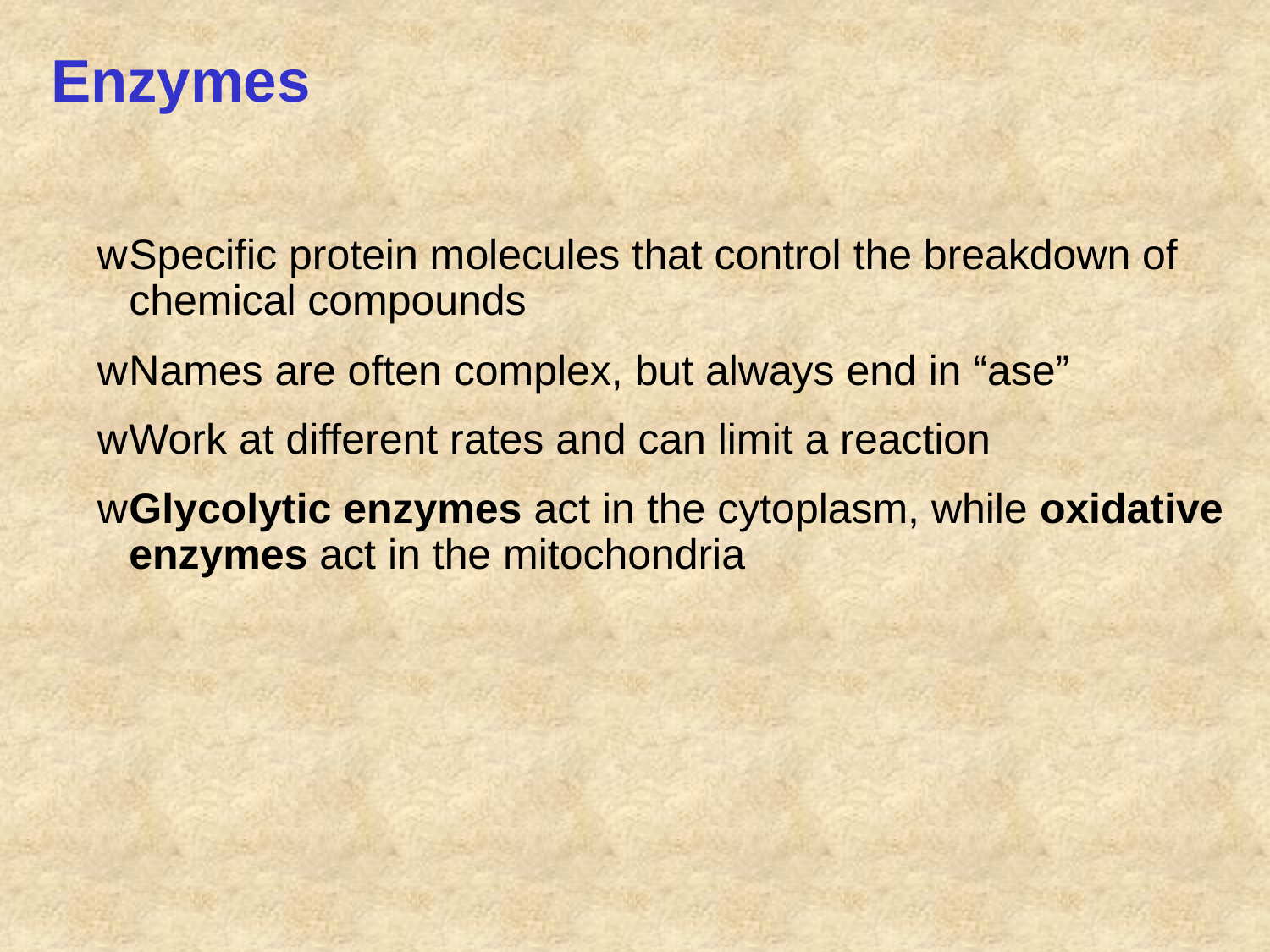

Enzymes
w	Specific protein molecules that control the breakdown of chemical compounds
w	Names are often complex, but always end in “ase”
w	Work at different rates and can limit a reaction
w	Glycolytic enzymes act in the cytoplasm, while oxidative enzymes act in the mitochondria